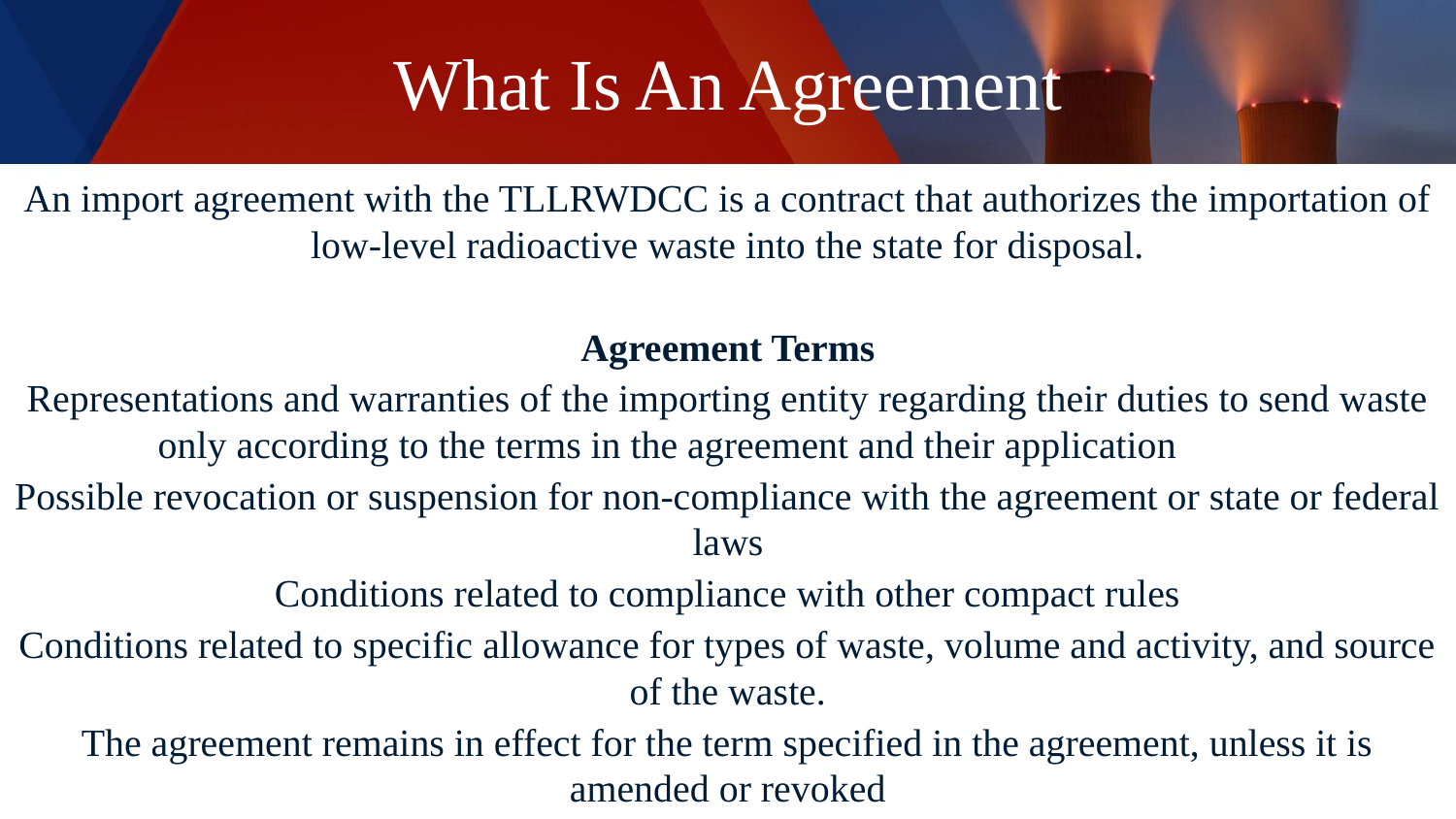

# What Is An Agreement
An import agreement with the TLLRWDCC is a contract that authorizes the importation of low-level radioactive waste into the state for disposal.

Agreement Terms
Representations and warranties of the importing entity regarding their duties to send waste only according to the terms in the agreement and their application
Possible revocation or suspension for non-compliance with the agreement or state or federal laws
Conditions related to compliance with other compact rules
Conditions related to specific allowance for types of waste, volume and activity, and source of the waste.
The agreement remains in effect for the term specified in the agreement, unless it is amended or revoked